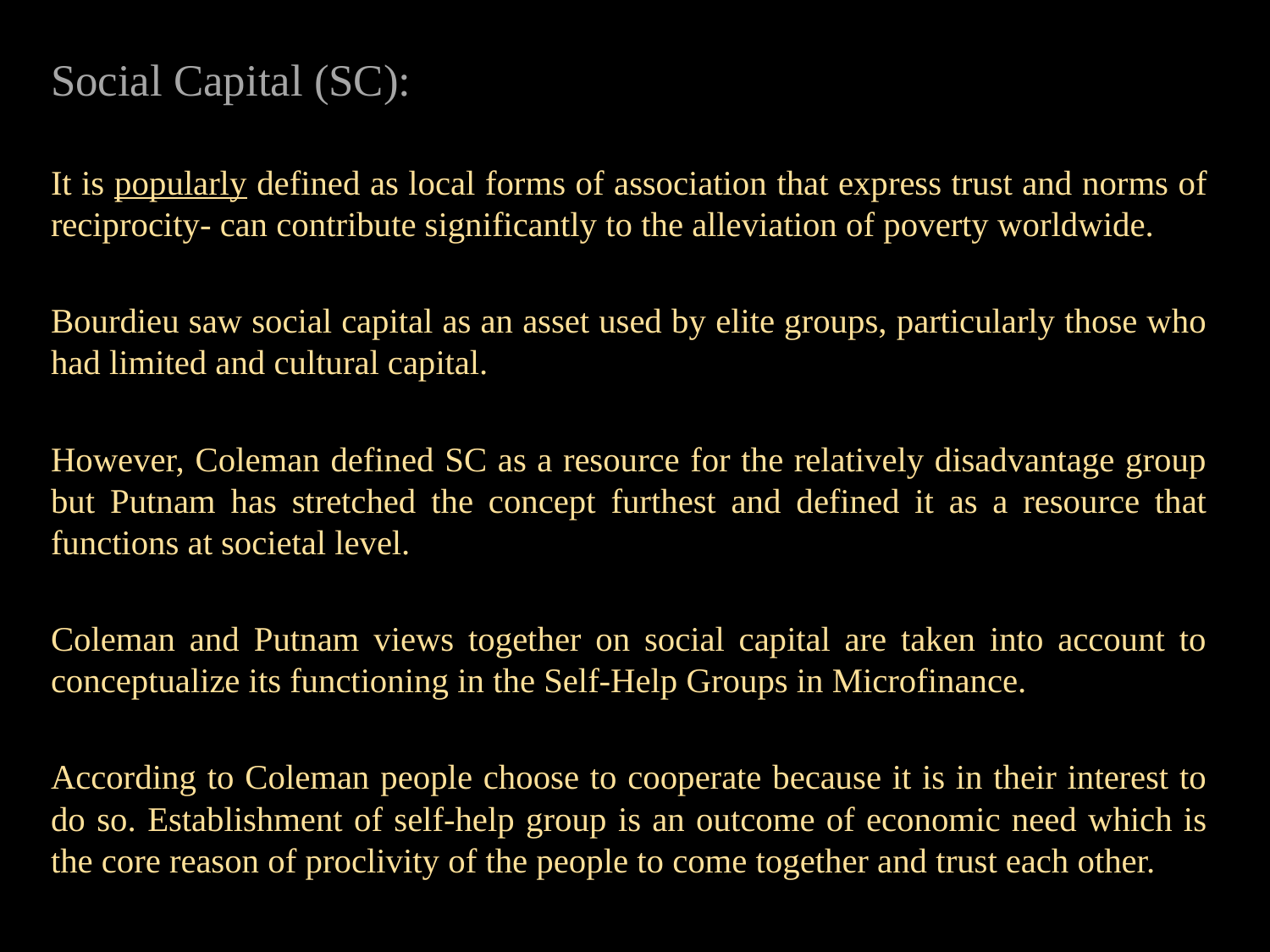

Social Capital (SC):

It is popularly defined as local forms of association that express trust and norms of reciprocity- can contribute significantly to the alleviation of poverty worldwide.

Bourdieu saw social capital as an asset used by elite groups, particularly those who had limited and cultural capital.

However, Coleman defined SC as a resource for the relatively disadvantage group but Putnam has stretched the concept furthest and defined it as a resource that functions at societal level.

Coleman and Putnam views together on social capital are taken into account to conceptualize its functioning in the Self-Help Groups in Microfinance.

According to Coleman people choose to cooperate because it is in their interest to do so. Establishment of self-help group is an outcome of economic need which is the core reason of proclivity of the people to come together and trust each other.